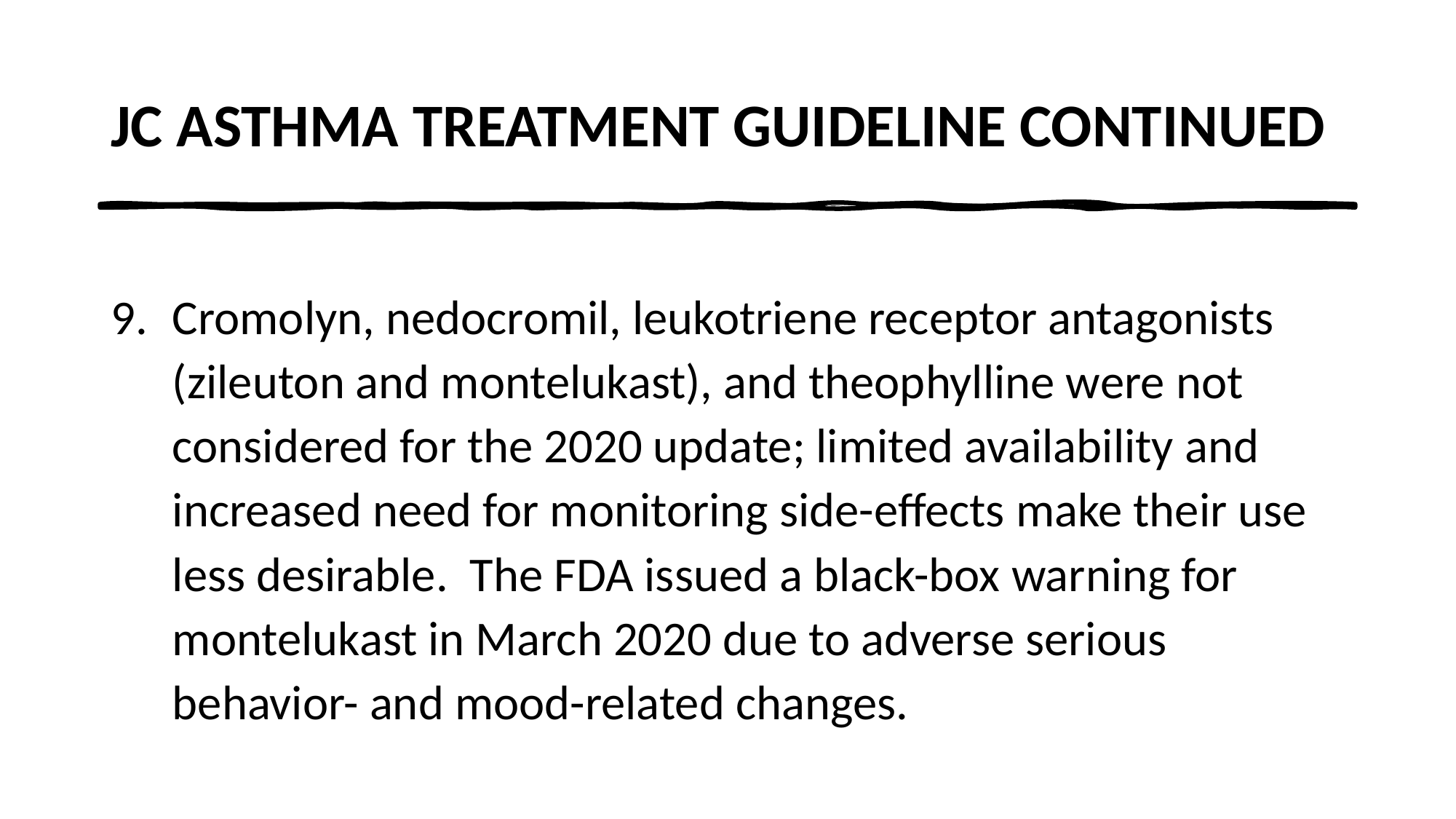

# JC ASTHMA TREATMENT GUIDELINE CONTINUED
Cromolyn, nedocromil, leukotriene receptor antagonists (zileuton and montelukast), and theophylline were not considered for the 2020 update; limited availability and increased need for monitoring side-effects make their use less desirable.  The FDA issued a black-box warning for montelukast in March 2020 due to adverse serious behavior- and mood-related changes.